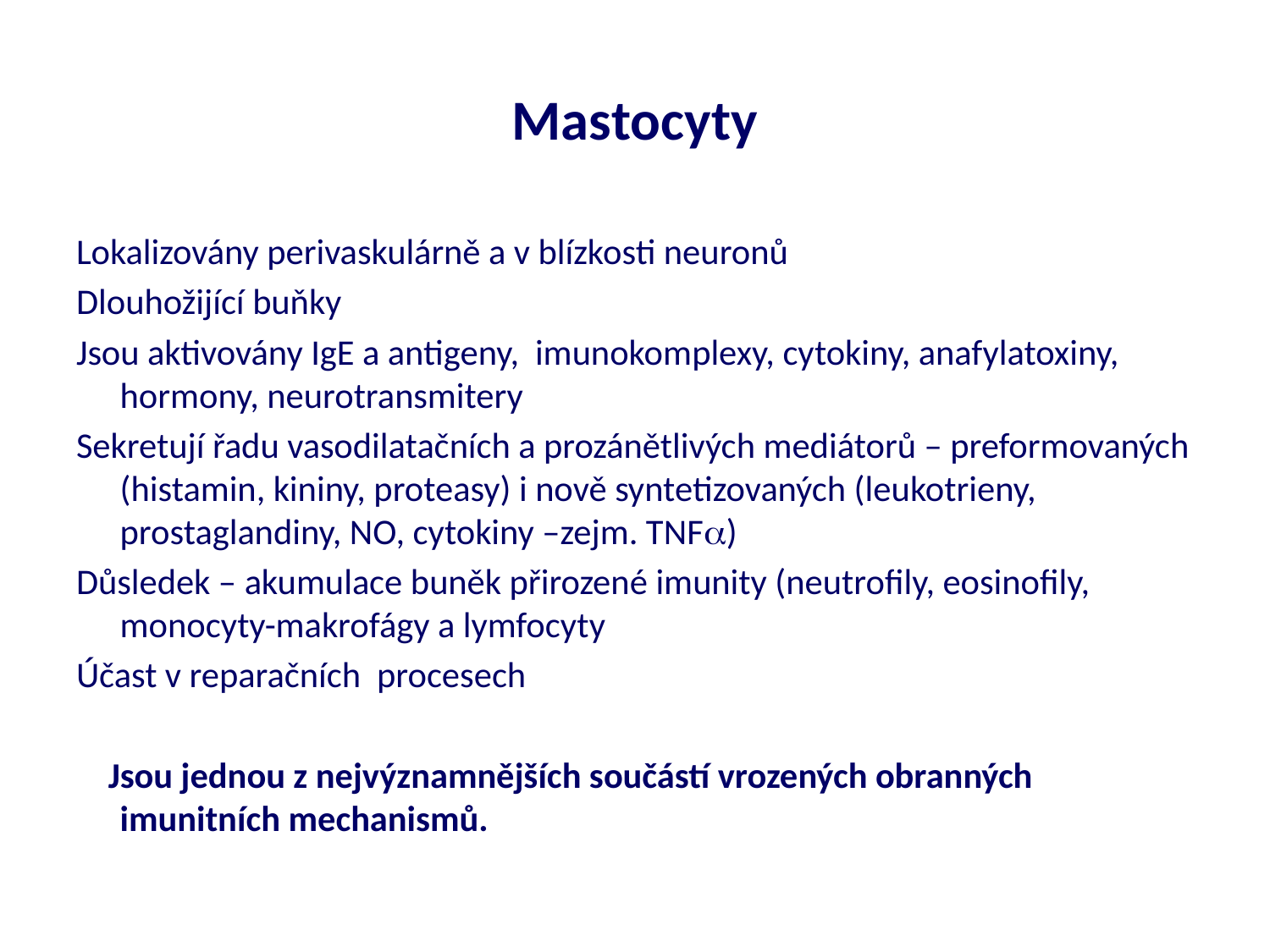

# Mastocyty
Lokalizovány perivaskulárně a v blízkosti neuronů
Dlouhožijící buňky
Jsou aktivovány IgE a antigeny,  imunokomplexy, cytokiny, anafylatoxiny, hormony, neurotransmitery
Sekretují řadu vasodilatačních a prozánětlivých mediátorů – preformovaných (histamin, kininy, proteasy) i nově syntetizovaných (leukotrieny, prostaglandiny, NO, cytokiny –zejm. TNFα)
Důsledek – akumulace buněk přirozené imunity (neutrofily, eosinofily, monocyty-makrofágy a lymfocyty
Účast v reparačních  procesech

    Jsou jednou z nejvýznamnějších součástí vrozených obranných imunitních mechanismů.